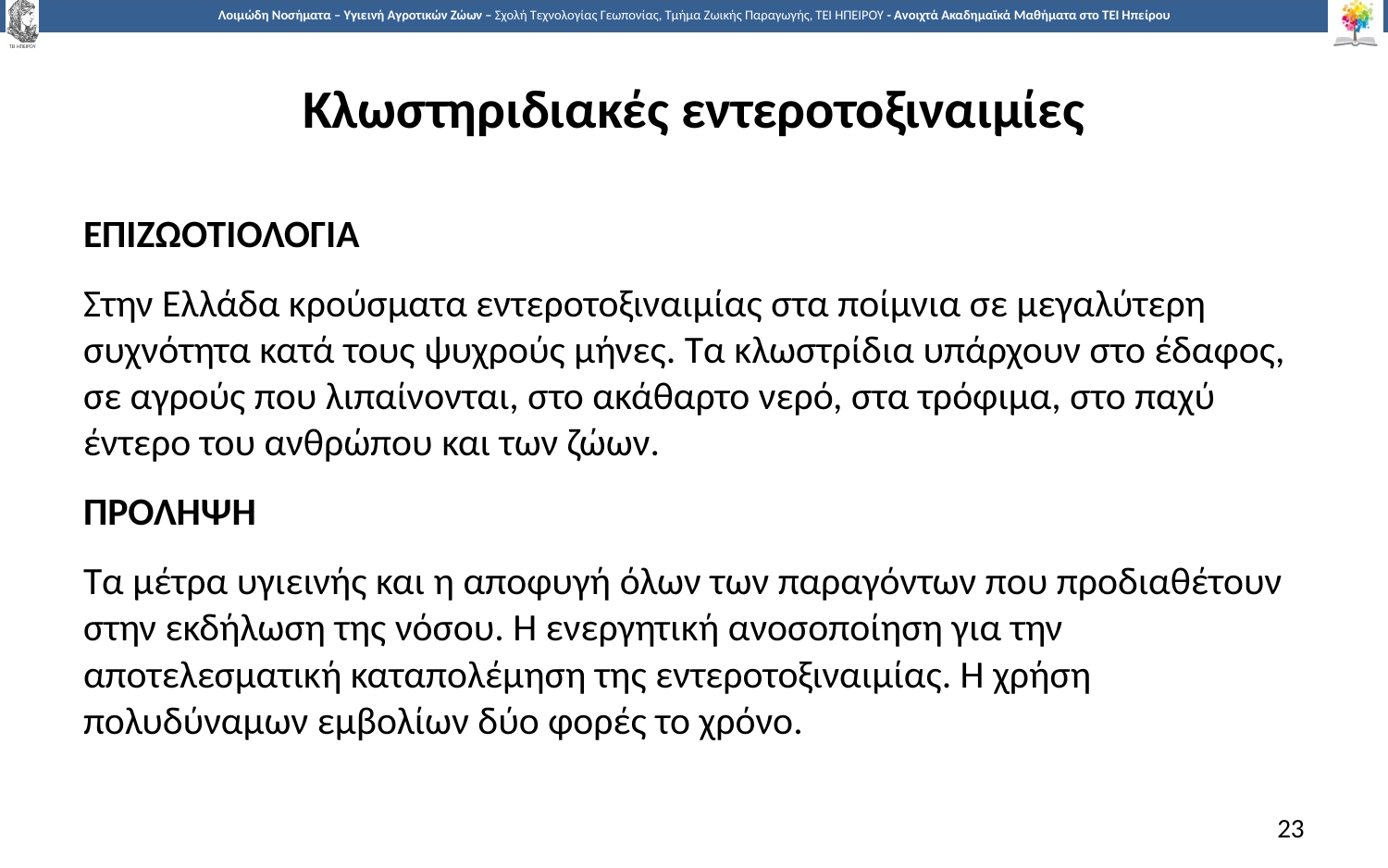

# Κλωστηριδιακές εντεροτοξιναιμίες
ΕΠΙΖΩΟΤΙΟΛΟΓΙΑ
Στην Ελλάδα κρούσματα εντεροτοξιναιμίας στα ποίμνια σε μεγαλύτερη συχνότητα κατά τους ψυχρούς μήνες. Τα κλωστρίδια υπάρχουν στο έδαφος, σε αγρούς που λιπαίνονται, στο ακάθαρτο νερό, στα τρόφιμα, στο παχύ έντερο του ανθρώπου και των ζώων.
ΠΡΟΛΗΨΗ
Τα μέτρα υγιεινής και η αποφυγή όλων των παραγόντων που προδιαθέτουν στην εκδήλωση της νόσου. Η ενεργητική ανοσοποίηση για την αποτελεσματική καταπολέμηση της εντεροτοξιναιμίας. Η χρήση πολυδύναμων εμβολίων δύο φορές το χρόνο.
23